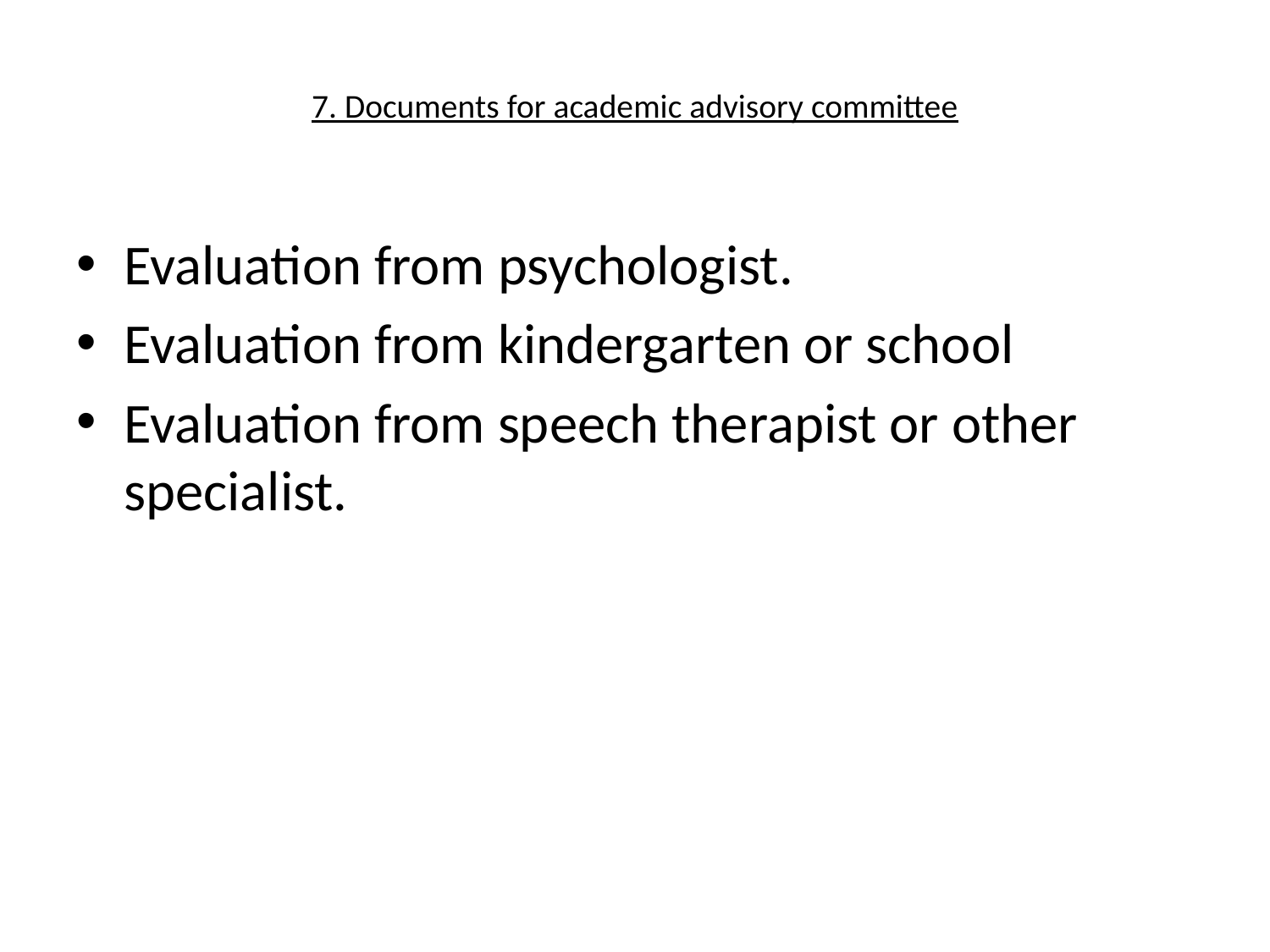

# 7. Documents for academic advisory committee
Evaluation from psychologist.
Evaluation from kindergarten or school
Evaluation from speech therapist or other specialist.